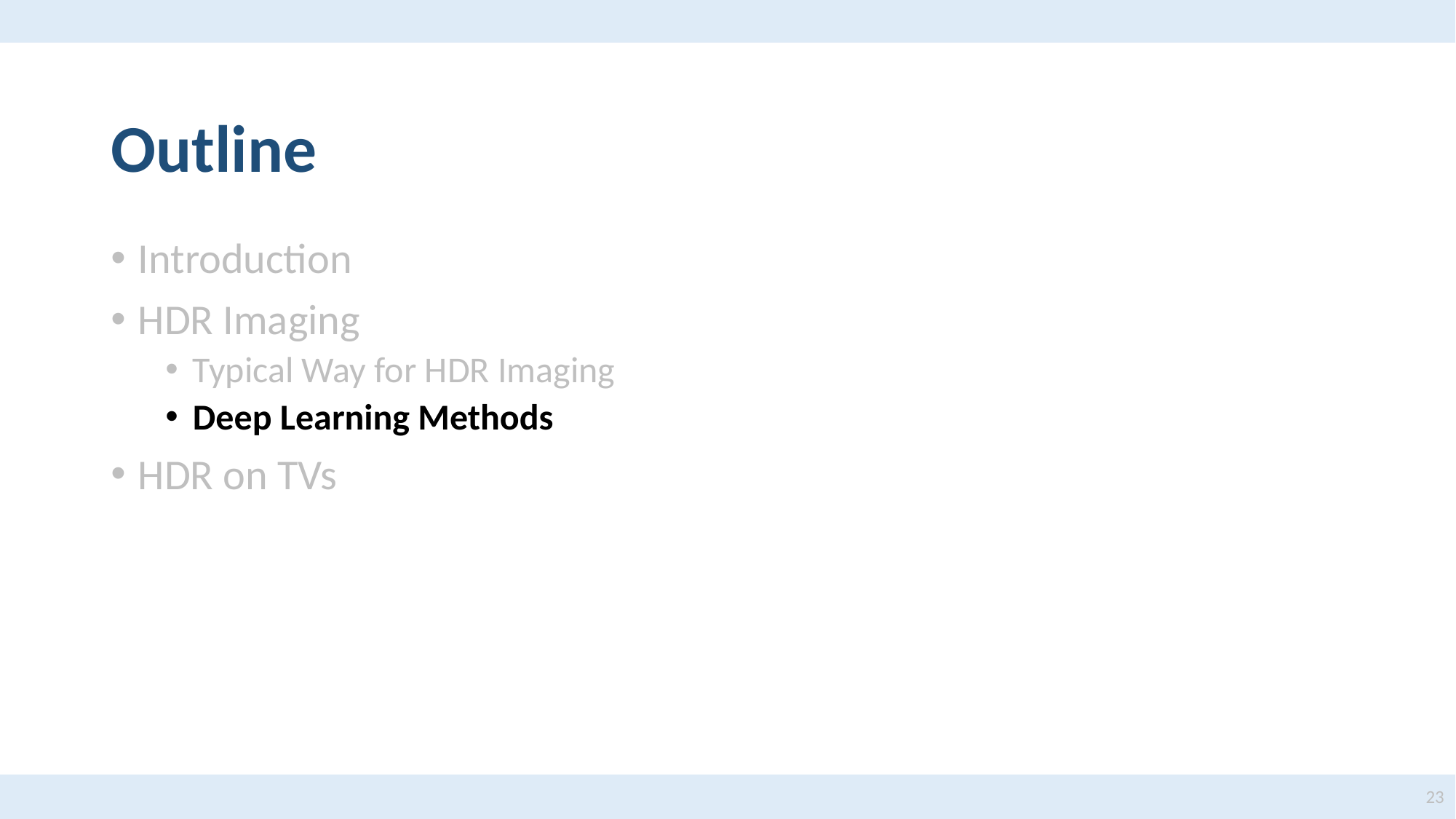

# Outline
Introduction
HDR Imaging
Typical Way for HDR Imaging
Deep Learning Methods
HDR on TVs
23